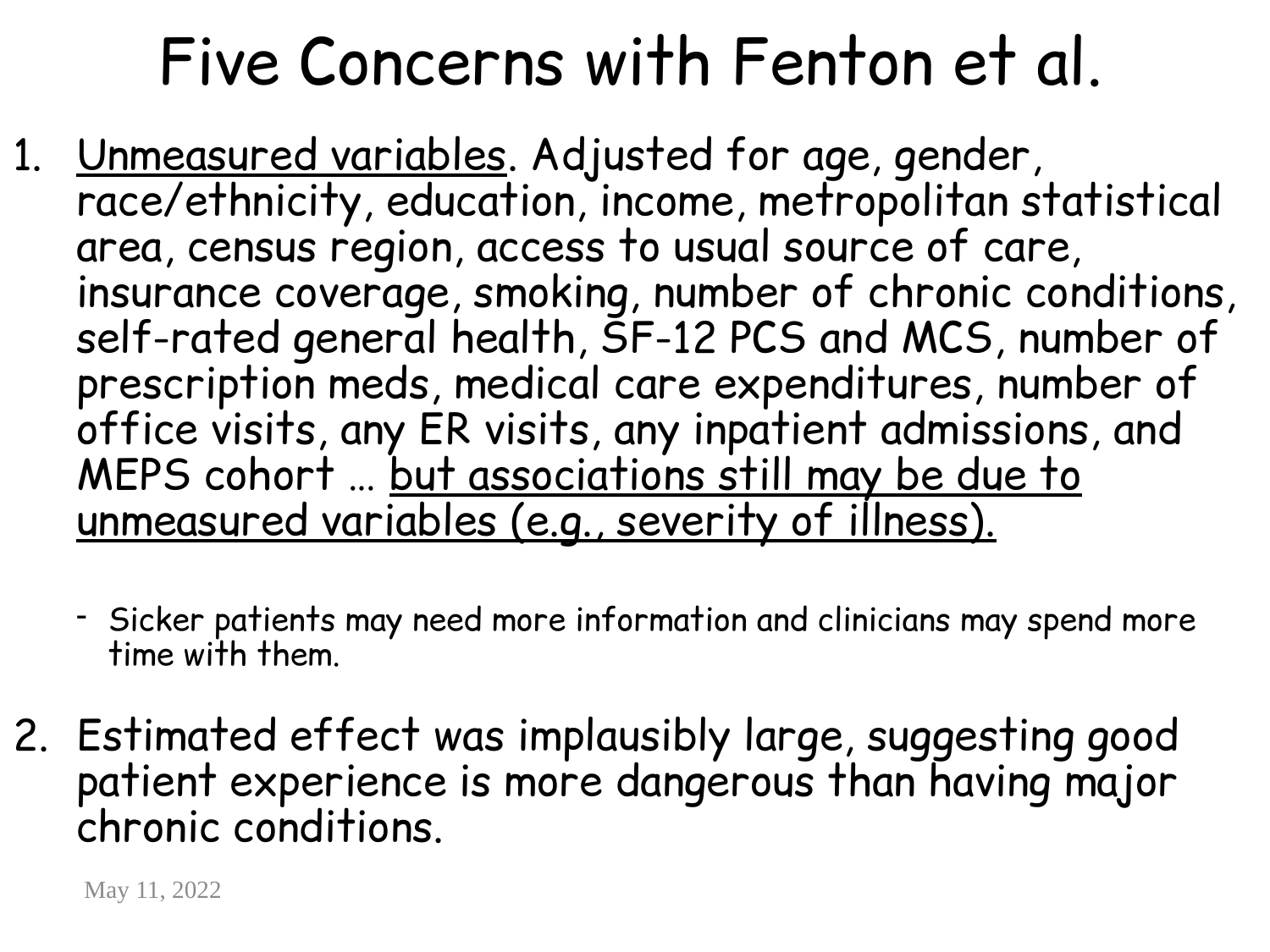

# Five Concerns with Fenton et al.
Unmeasured variables. Adjusted for age, gender, race/ethnicity, education, income, metropolitan statistical area, census region, access to usual source of care, insurance coverage, smoking, number of chronic conditions, self-rated general health, SF-12 PCS and MCS, number of prescription meds, medical care expenditures, number of office visits, any ER visits, any inpatient admissions, and MEPS cohort … but associations still may be due to unmeasured variables (e.g., severity of illness).

Sicker patients may need more information and clinicians may spend more time with them.

Estimated effect was implausibly large, suggesting good patient experience is more dangerous than having major chronic conditions.

May 11, 2022